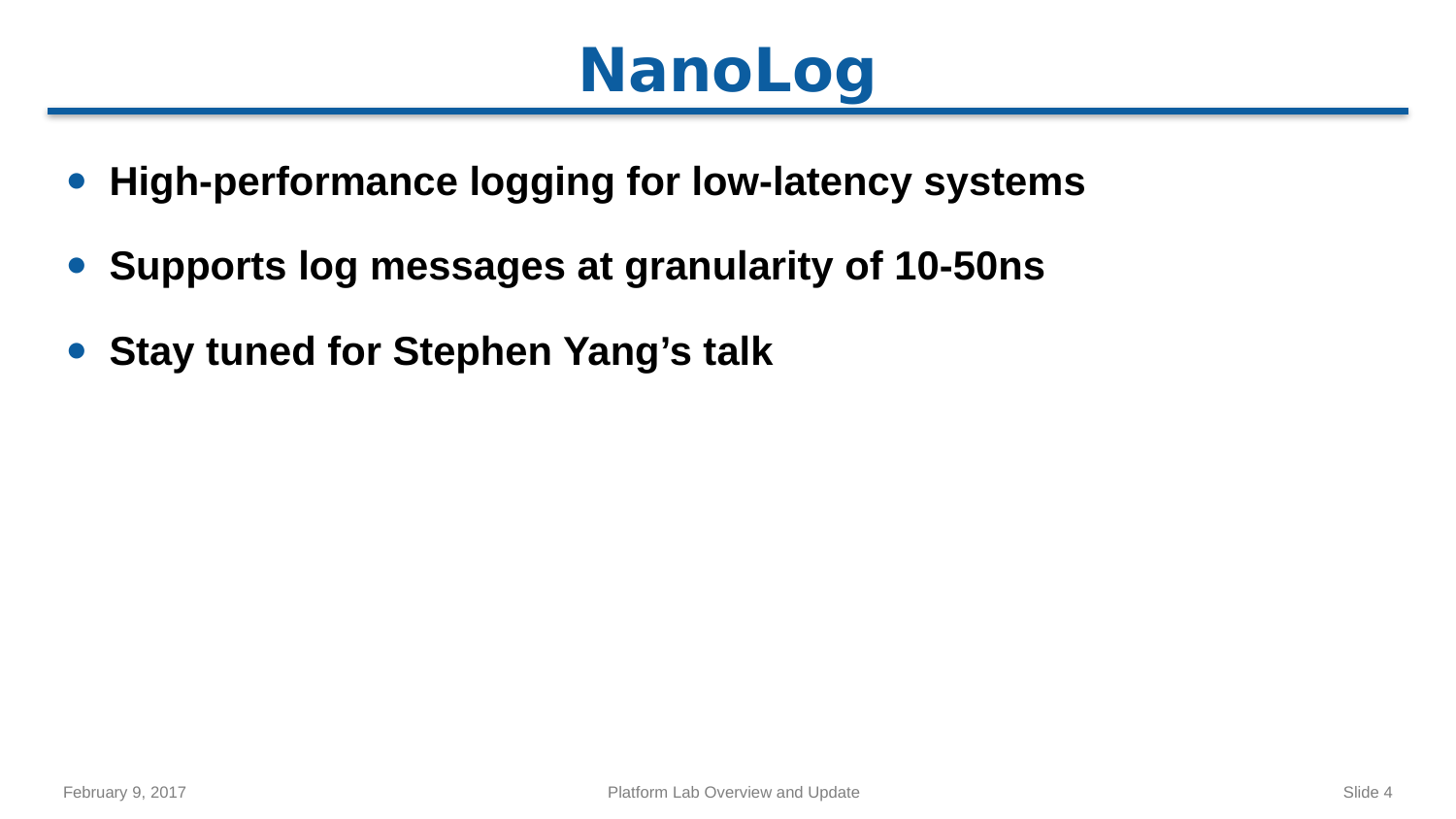

# NanoLog
High-performance logging for low-latency systems
Supports log messages at granularity of 10-50ns
Stay tuned for Stephen Yang’s talk
February 9, 2017
Platform Lab Overview and Update
Slide 4